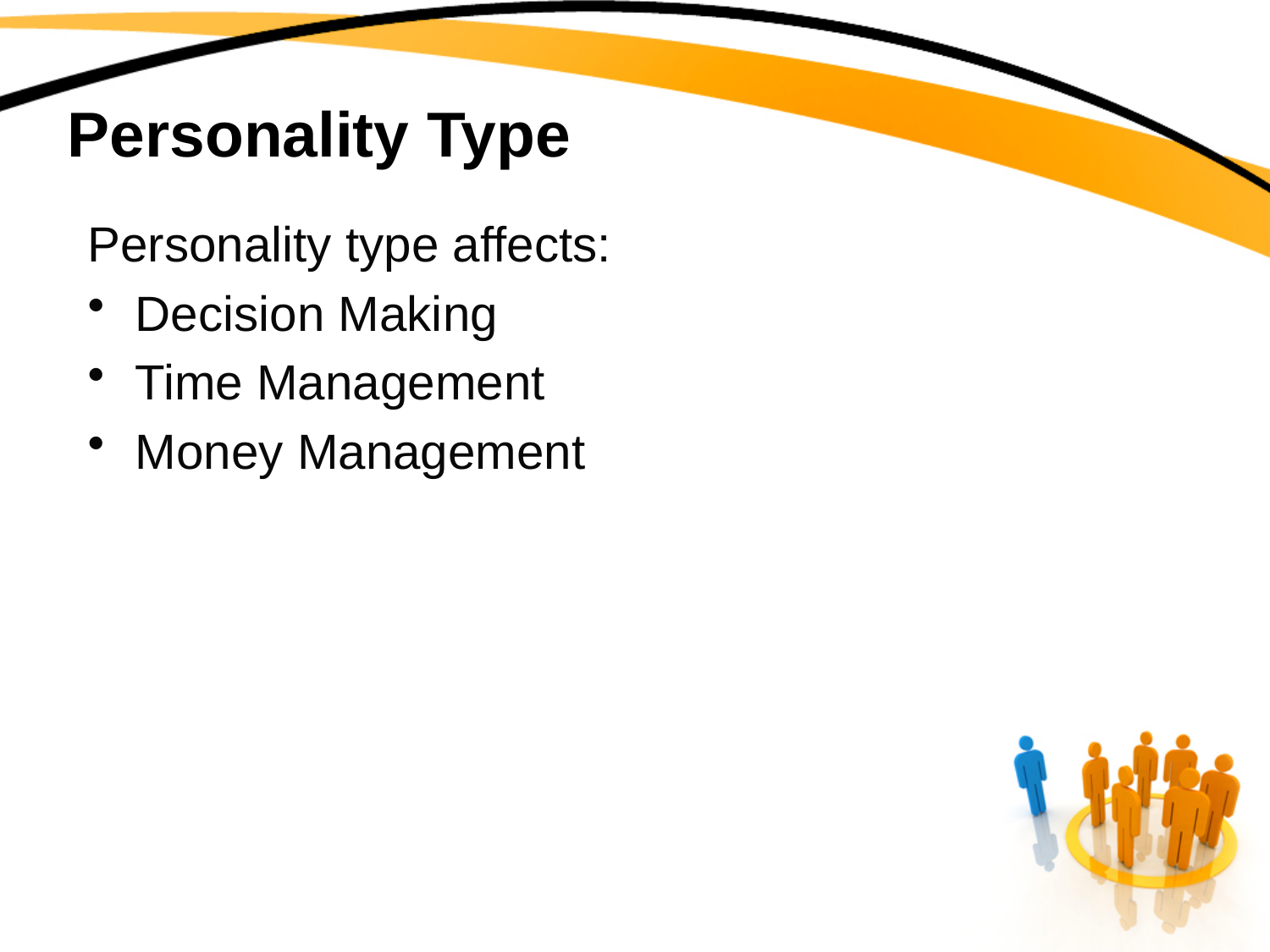

# Personality Type
Personality type affects:
Decision Making
Time Management
Money Management